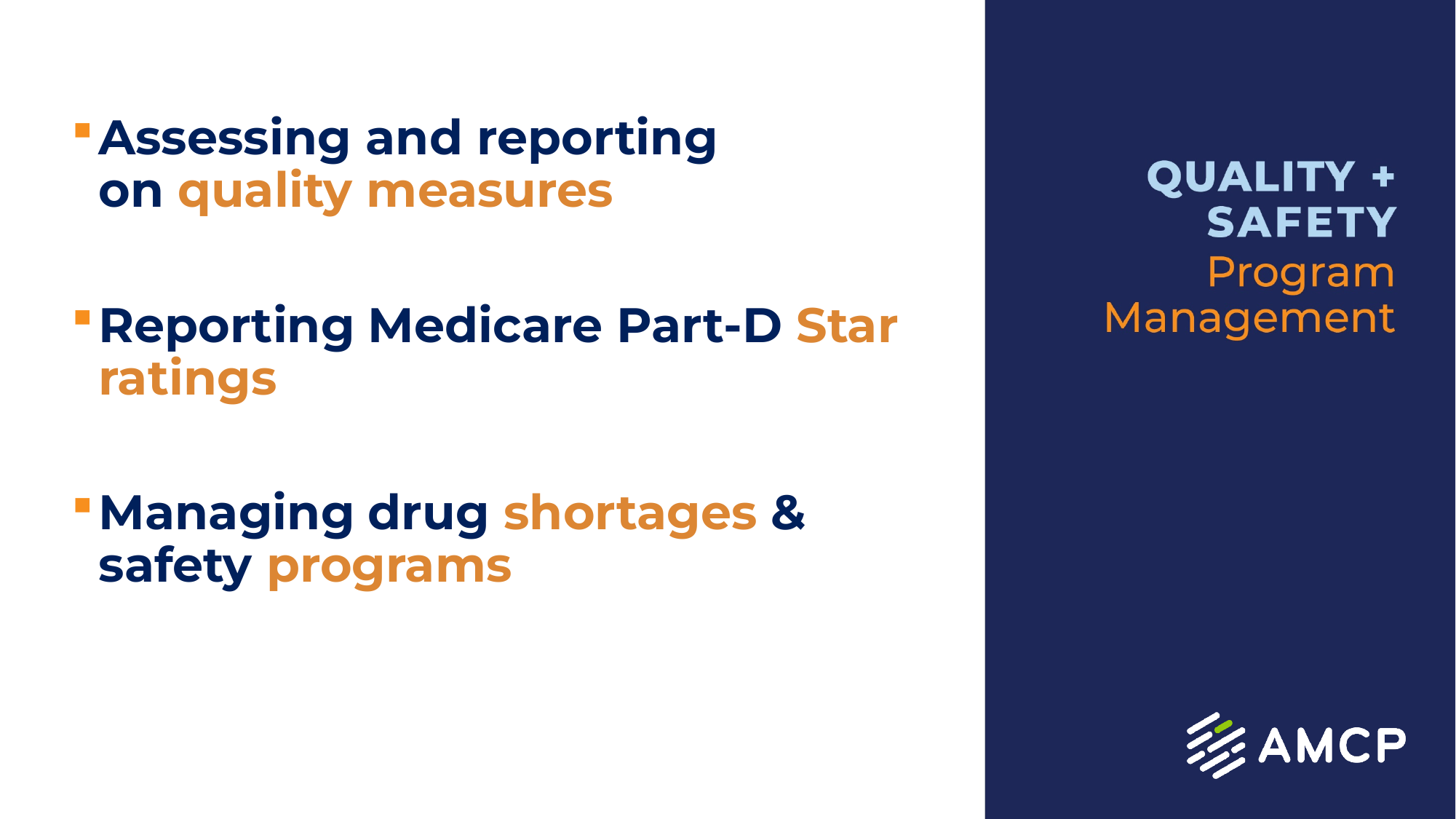

Assessing and reporting on quality measures​

Reporting Medicare Part-D Star ratings

Managing drug shortages & safety programs​